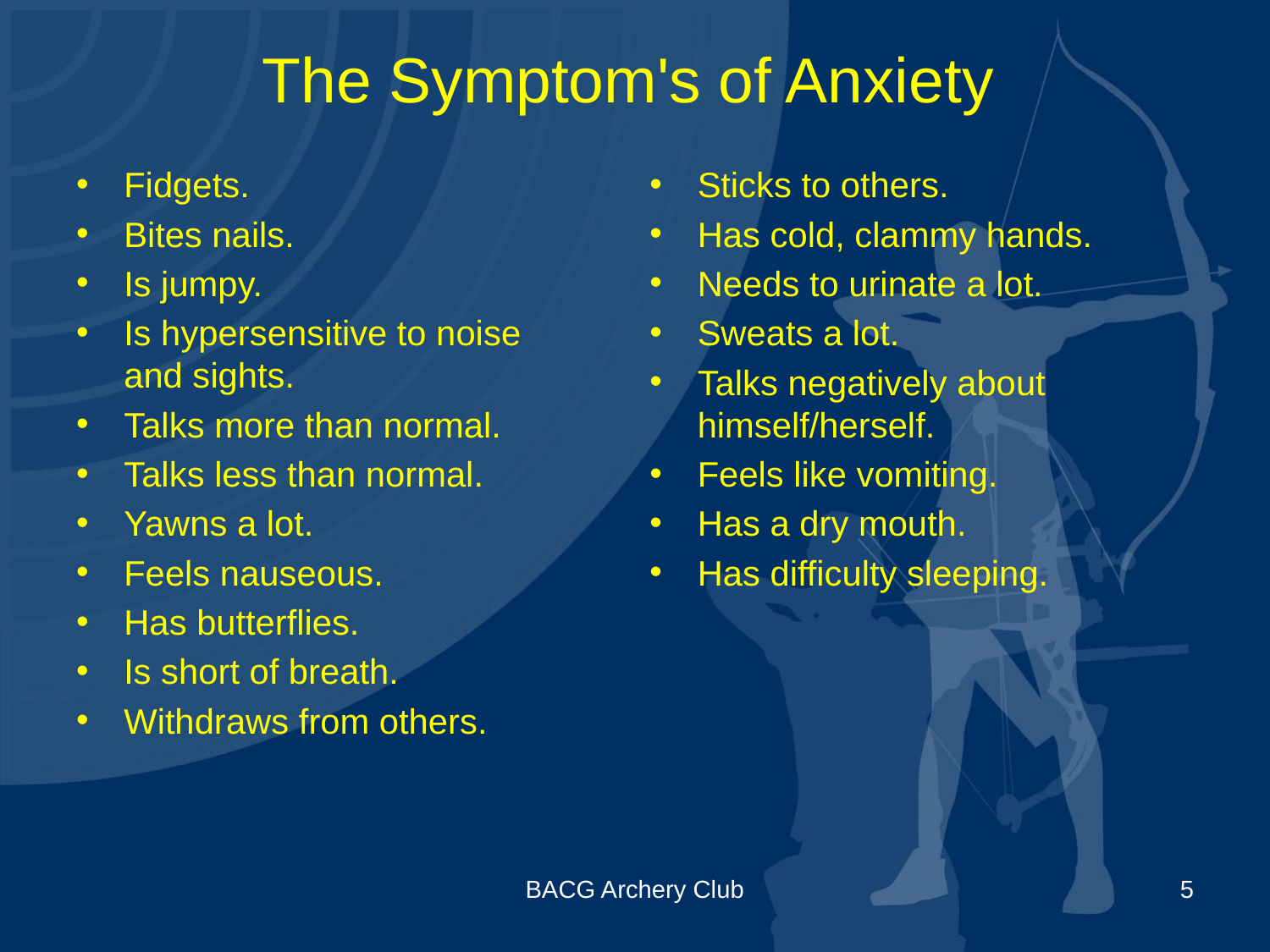

# The Symptom's of Anxiety
Sticks to others.
Has cold, clammy hands.
Needs to urinate a lot.
Sweats a lot.
Talks negatively about himself/herself.
Feels like vomiting.
Has a dry mouth.
Has difficulty sleeping.

Fidgets.
Bites nails.
Is jumpy.
Is hypersensitive to noise and sights.
Talks more than normal.
Talks less than normal.
Yawns a lot.
Feels nauseous.
Has butterflies.
Is short of breath.
Withdraws from others.

BACG Archery Club
5